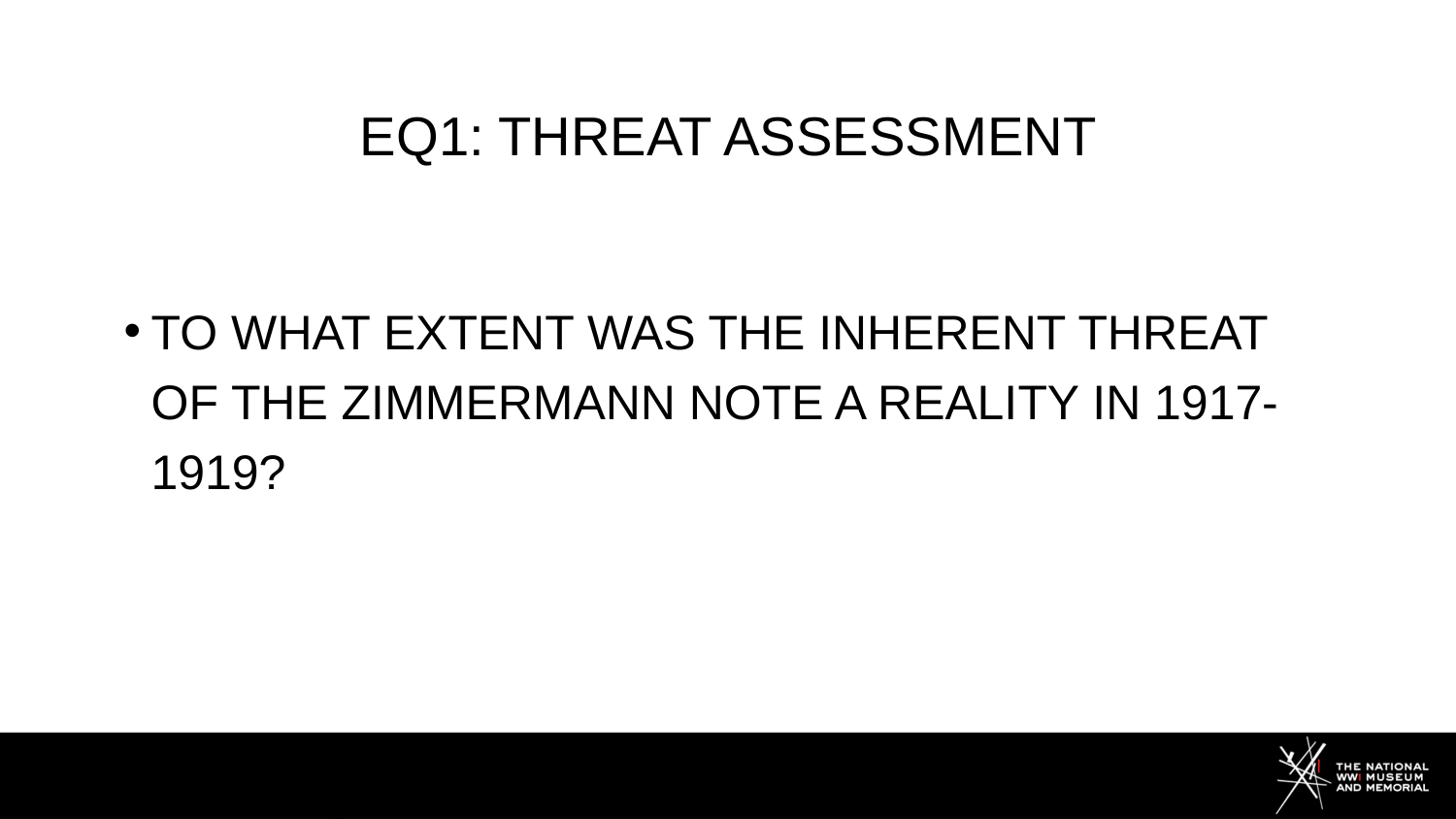

# EQ1: THREAT ASSESSMENT
To what extent was the inherent threat of the Zimmermann Note a reality in 1917-1919?